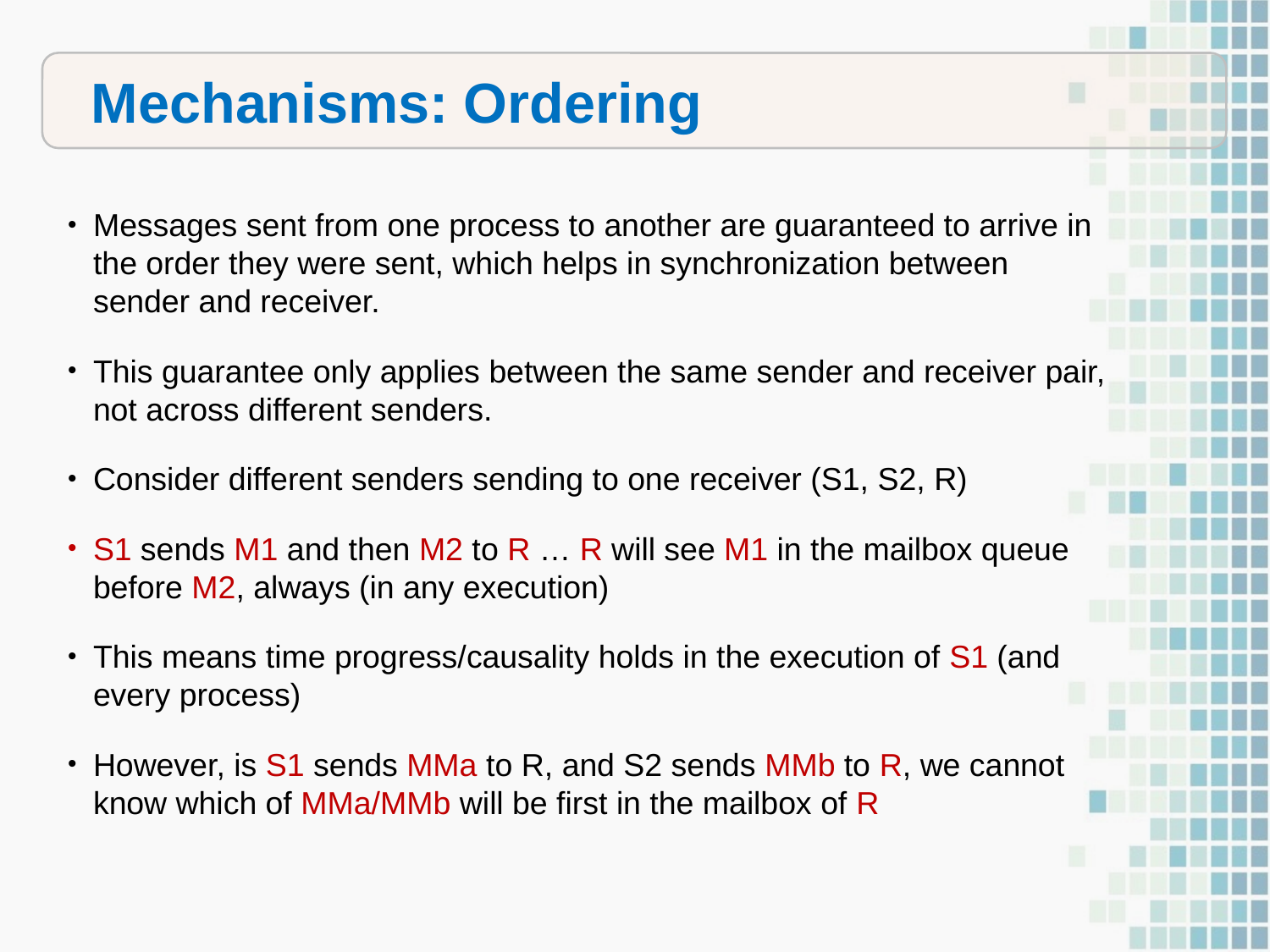

Mechanisms: Ordering
Messages sent from one process to another are guaranteed to arrive in the order they were sent, which helps in synchronization between sender and receiver.
This guarantee only applies between the same sender and receiver pair, not across different senders.
Consider different senders sending to one receiver (S1, S2, R)
S1 sends M1 and then M2 to R … R will see M1 in the mailbox queue before M2, always (in any execution)
This means time progress/causality holds in the execution of S1 (and every process)
However, is S1 sends MMa to R, and S2 sends MMb to R, we cannot know which of MMa/MMb will be first in the mailbox of R